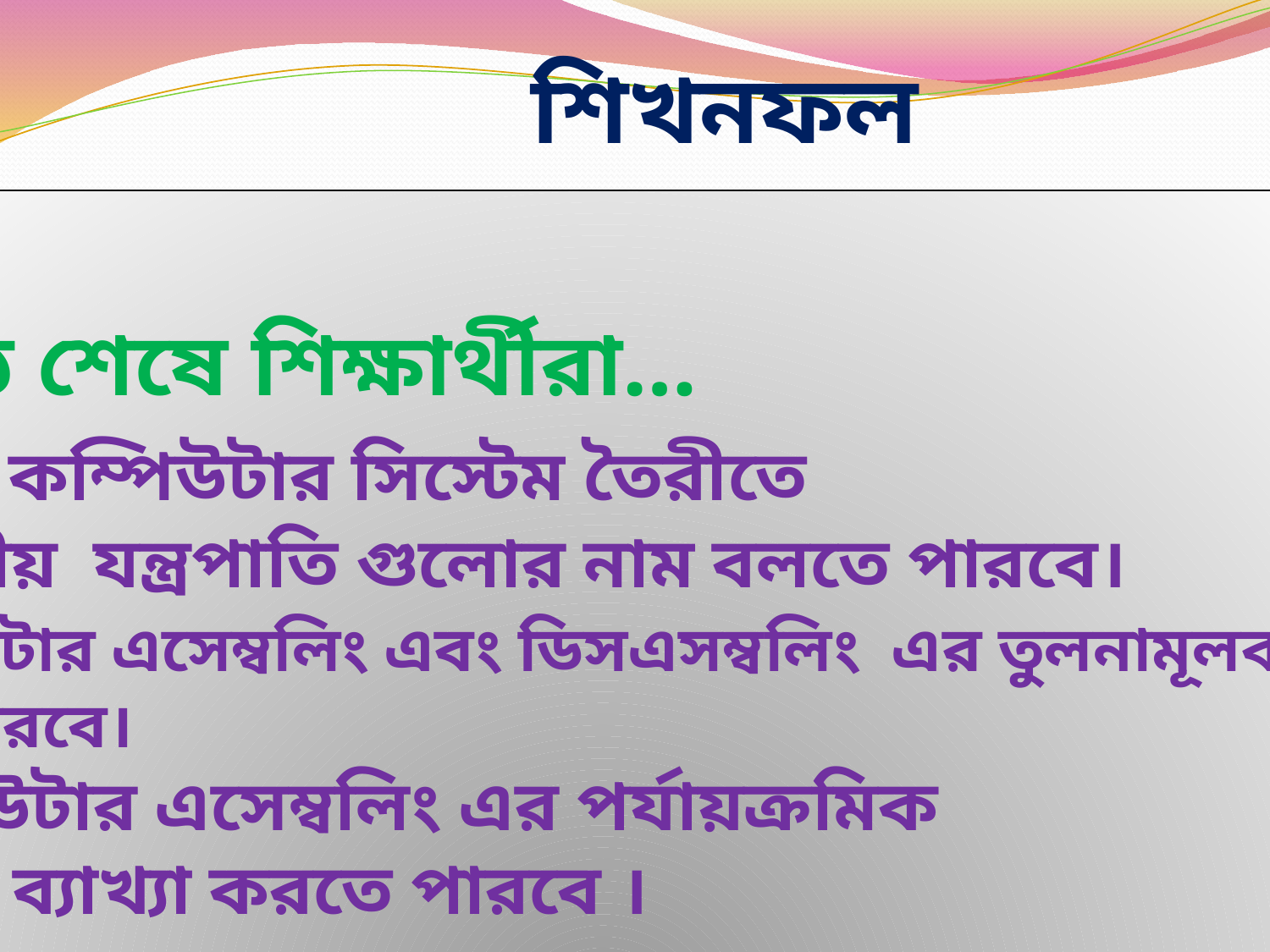

শিখনফল
# এই পাঠ শেষে শিক্ষার্থীরা… ১। একটি কম্পিউটার সিস্টেম তৈরীতে প্রয়োজনীয়  যন্ত্রপাতি গুলোর নাম বলতে পারবে। ২। কম্পিউটার এসেম্বলিং এবং ডিসএসম্বলিং  এর তুলনামূলক 			পার্থক্য নির্ণয় করতে পারবে। ৩। কম্পিউটার এসেম্বলিং এর পর্যায়ক্রমিক ধাপসমূহ ব্যাখ্যা করতে পারবে ।